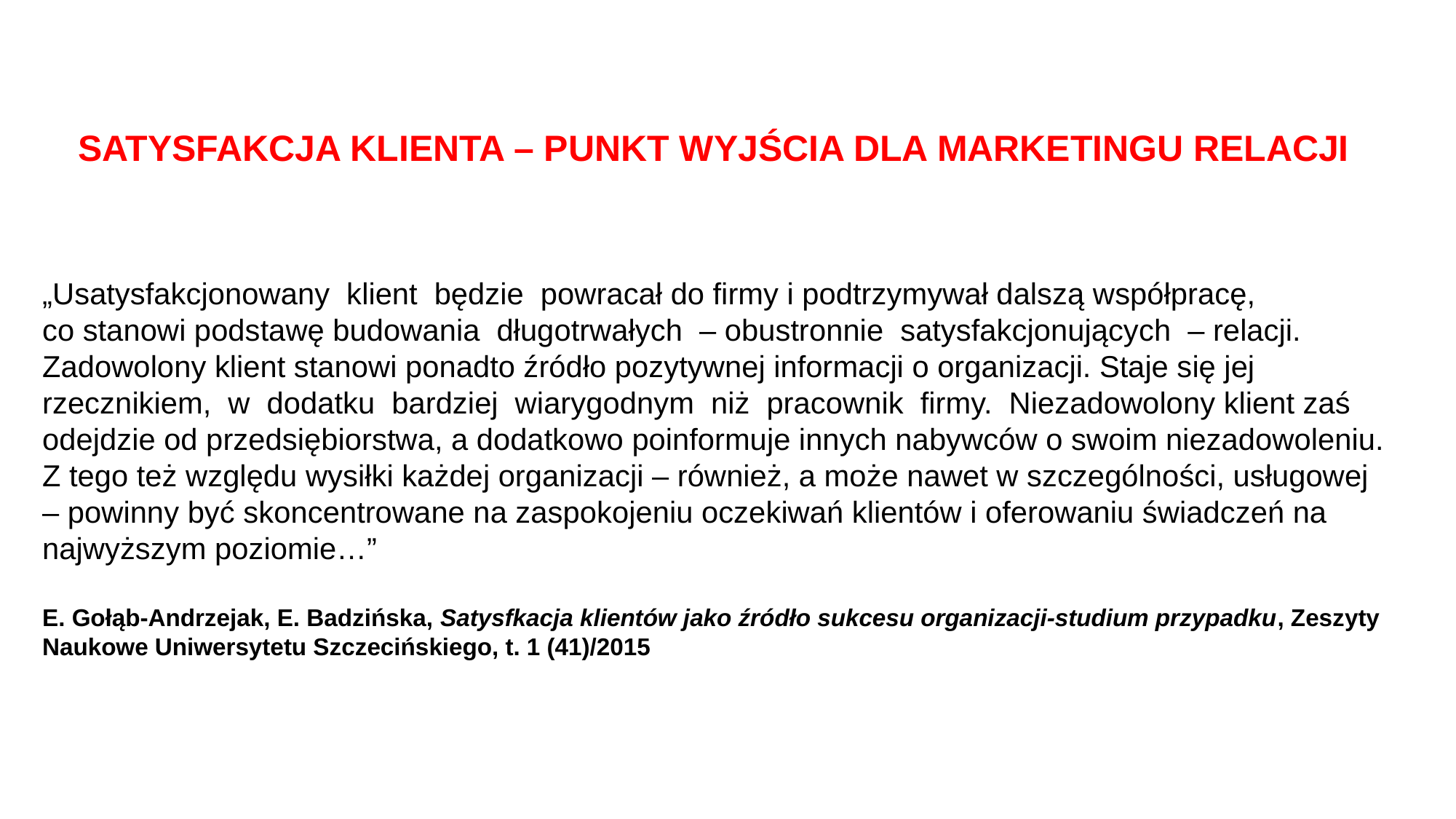

SATYSFAKCJA KLIENTA – PUNKT WYJŚCIA DLA MARKETINGU RELACJI
„Usatysfakcjonowany  klient  będzie  powracał do firmy i podtrzymywał dalszą współpracę,
co stanowi podstawę budowania  długotrwałych  – obustronnie  satysfakcjonujących  – relacji.  Zadowolony klient stanowi ponadto źródło pozytywnej informacji o organizacji. Staje się jej rzecznikiem,  w  dodatku  bardziej  wiarygodnym  niż  pracownik  firmy.  Niezadowolony klient zaś odejdzie od przedsiębiorstwa, a dodatkowo poinformuje innych nabywców o swoim niezadowoleniu. Z tego też względu wysiłki każdej organizacji – również, a może nawet w szczególności, usługowej – powinny być skoncentrowane na zaspokojeniu oczekiwań klientów i oferowaniu świadczeń na najwyższym poziomie…”

E. Gołąb-Andrzejak, E. Badzińska, Satysfkacja klientów jako źródło sukcesu organizacji-studium przypadku, Zeszyty Naukowe Uniwersytetu Szczecińskiego, t. 1 (41)/2015